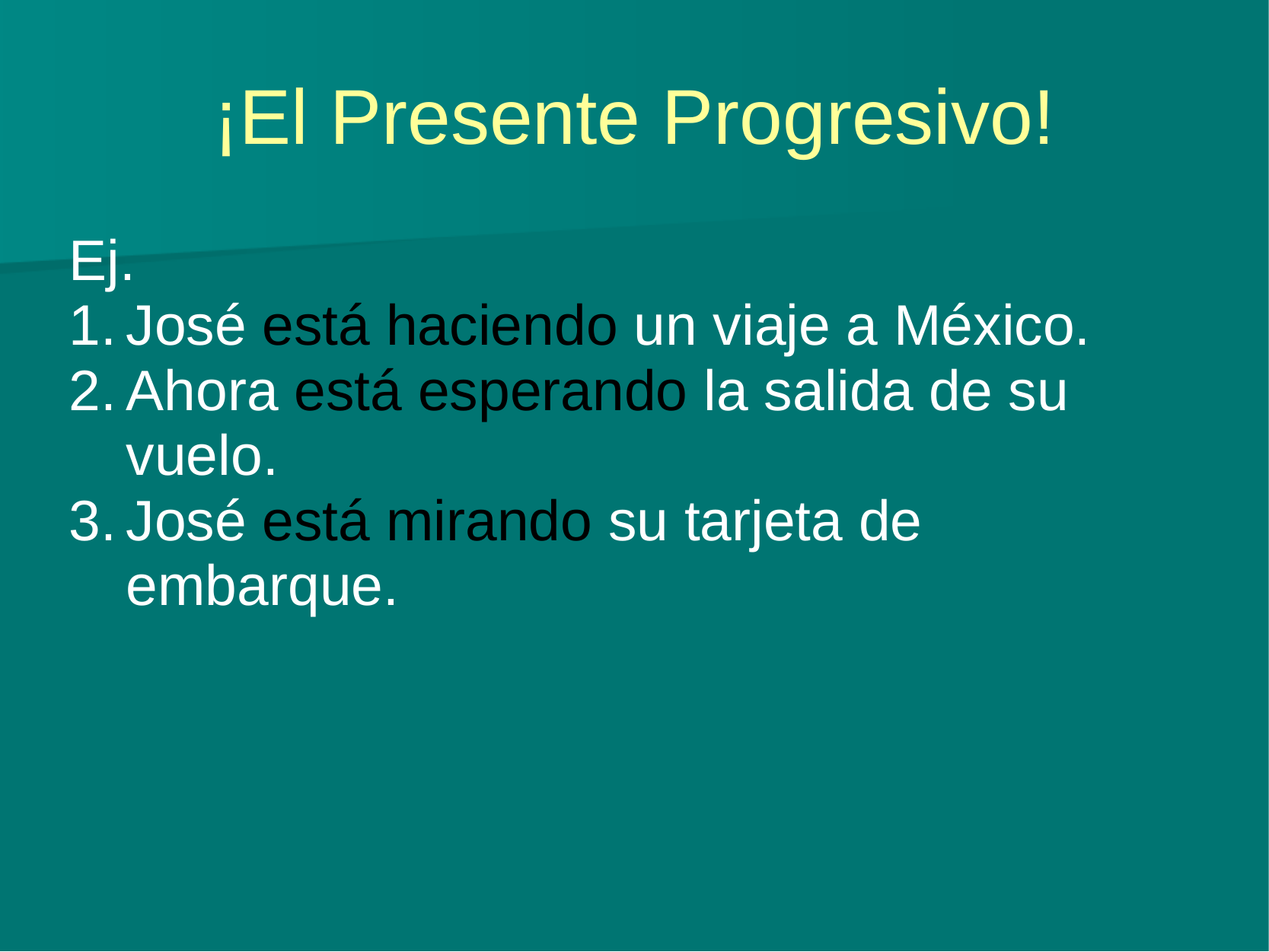

# ¡El Presente Progresivo!
Ej.
José está haciendo un viaje a México.
Ahora está esperando la salida de su vuelo.
José está mirando su tarjeta de embarque.